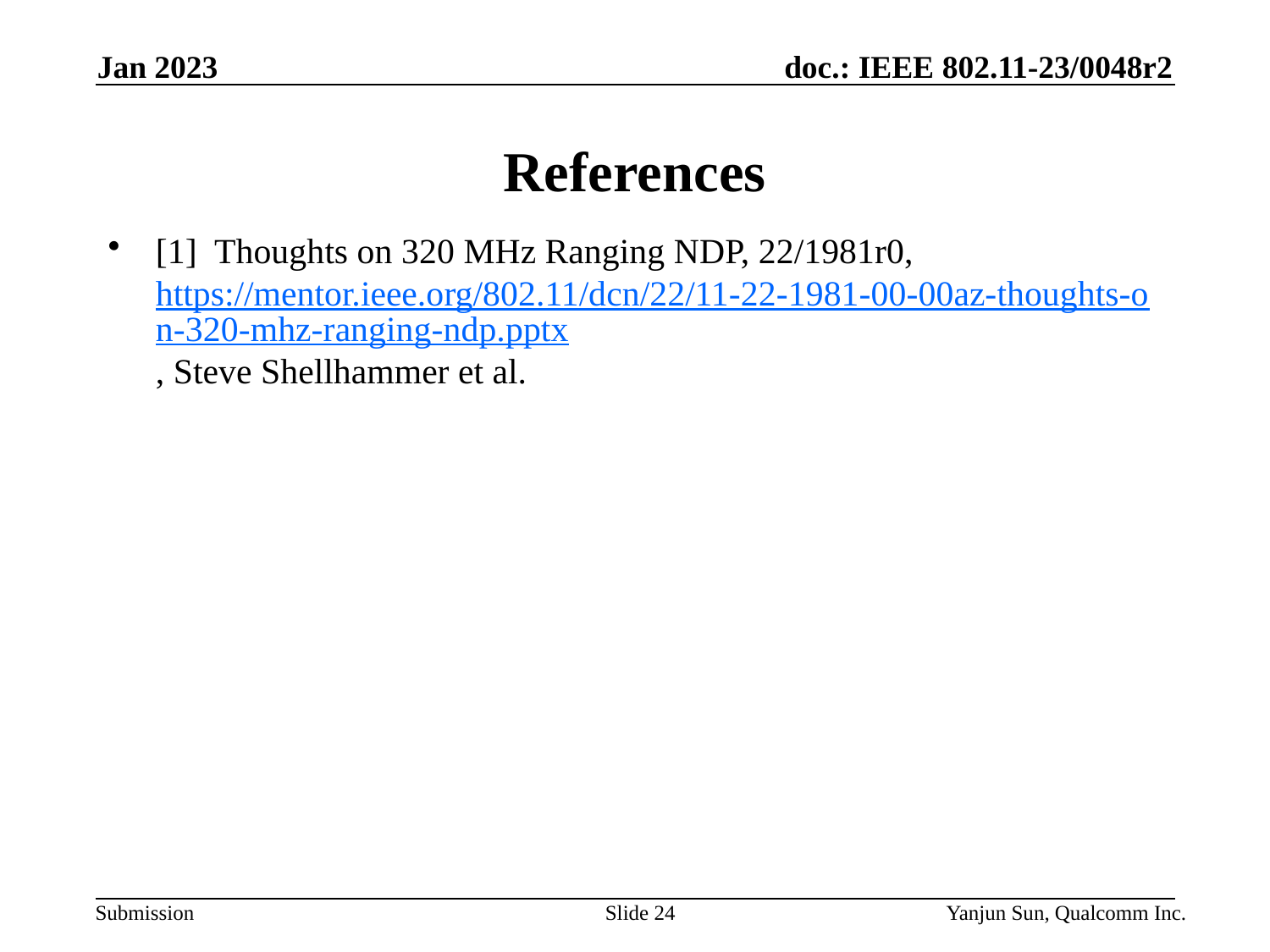

Jan 2023
# References
[1]  Thoughts on 320 MHz Ranging NDP, 22/1981r0, https://mentor.ieee.org/802.11/dcn/22/11-22-1981-00-00az-thoughts-on-320-mhz-ranging-ndp.pptx, Steve Shellhammer et al.

Slide 24
Yanjun Sun, Qualcomm Inc.